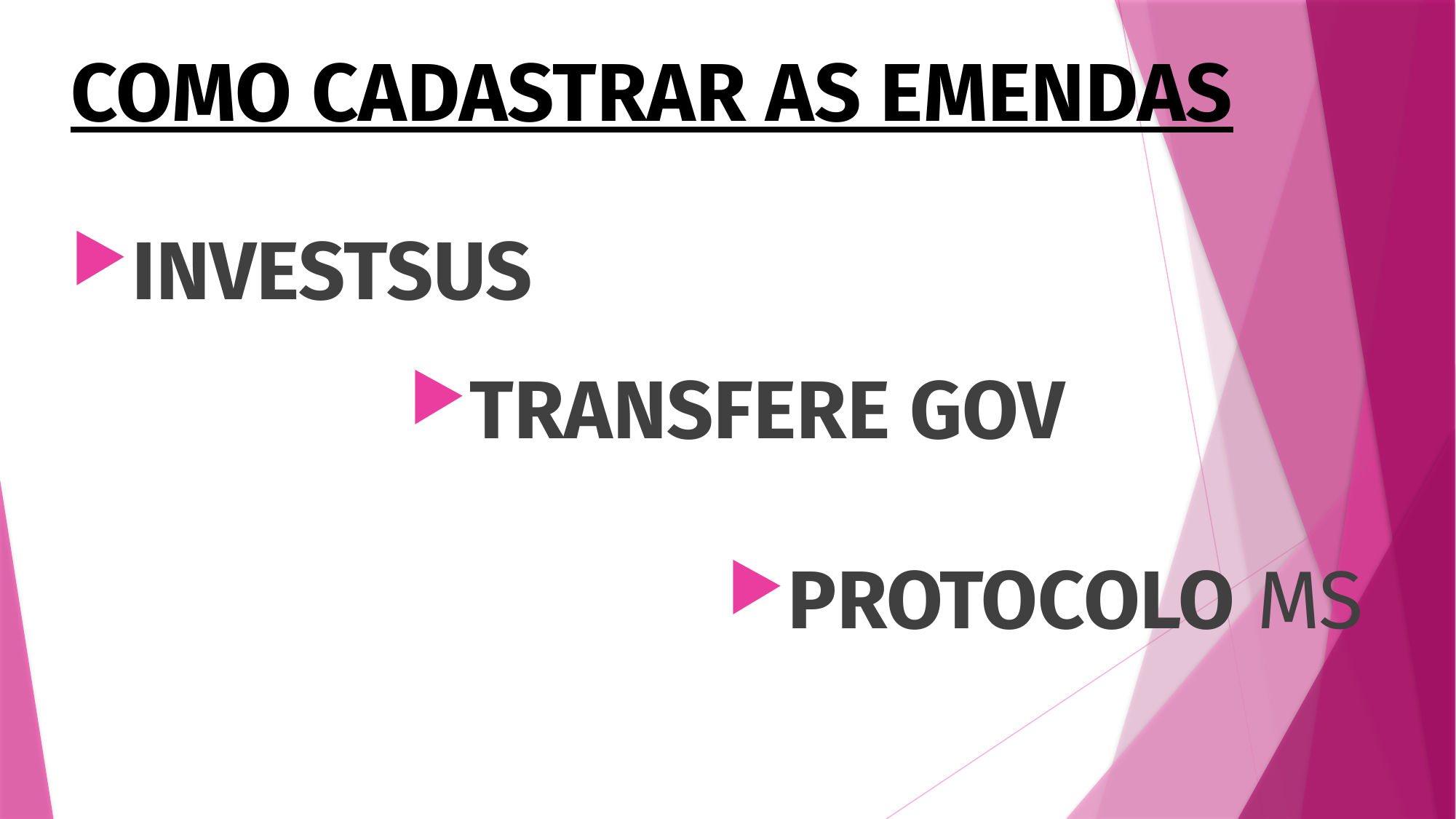

# COMO CADASTRAR AS EMENDAS
INVESTSUS
TRANSFERE GOV
PROTOCOLO MS